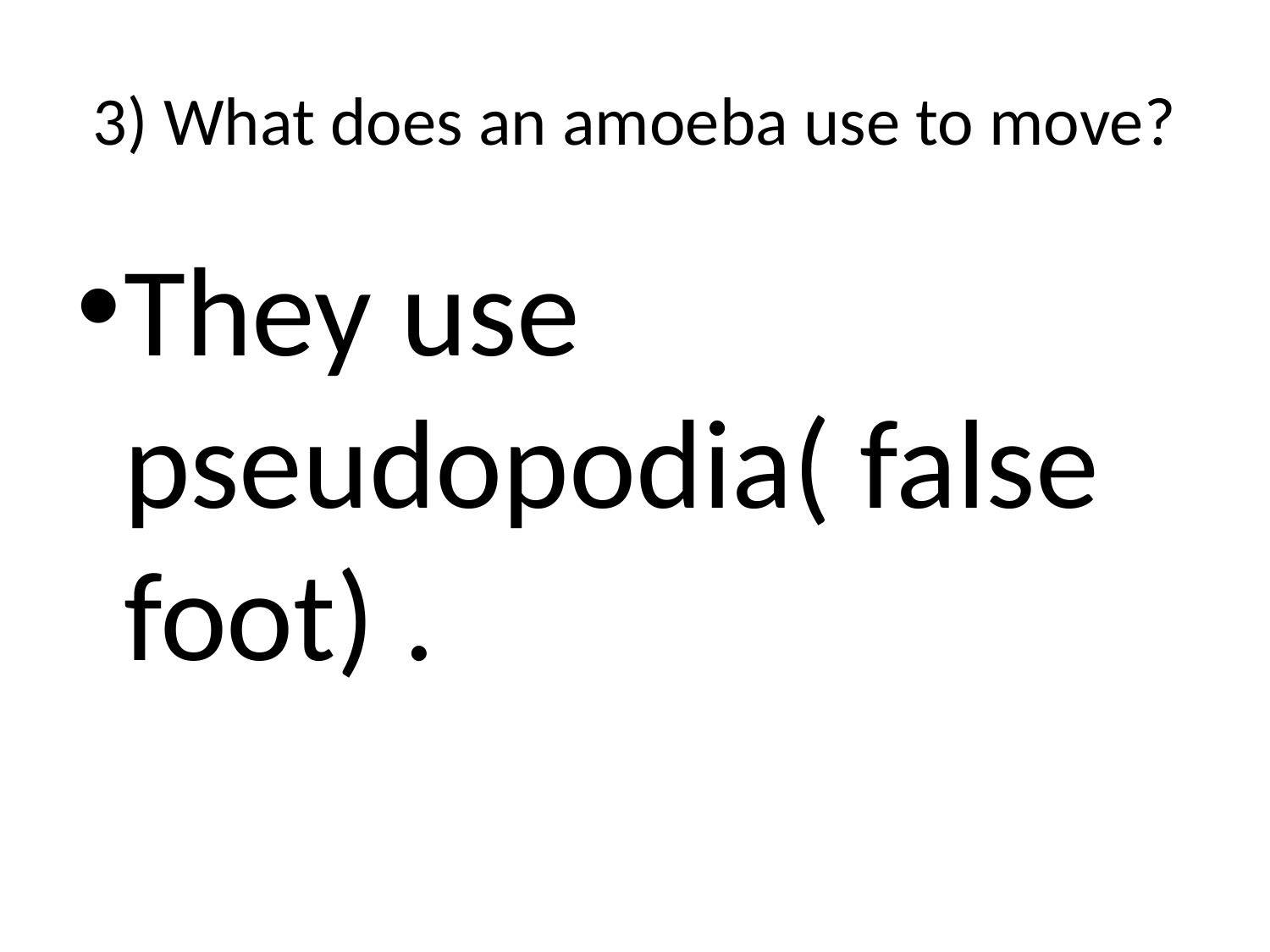

# 3) What does an amoeba use to move?
They use pseudopodia( false foot) .